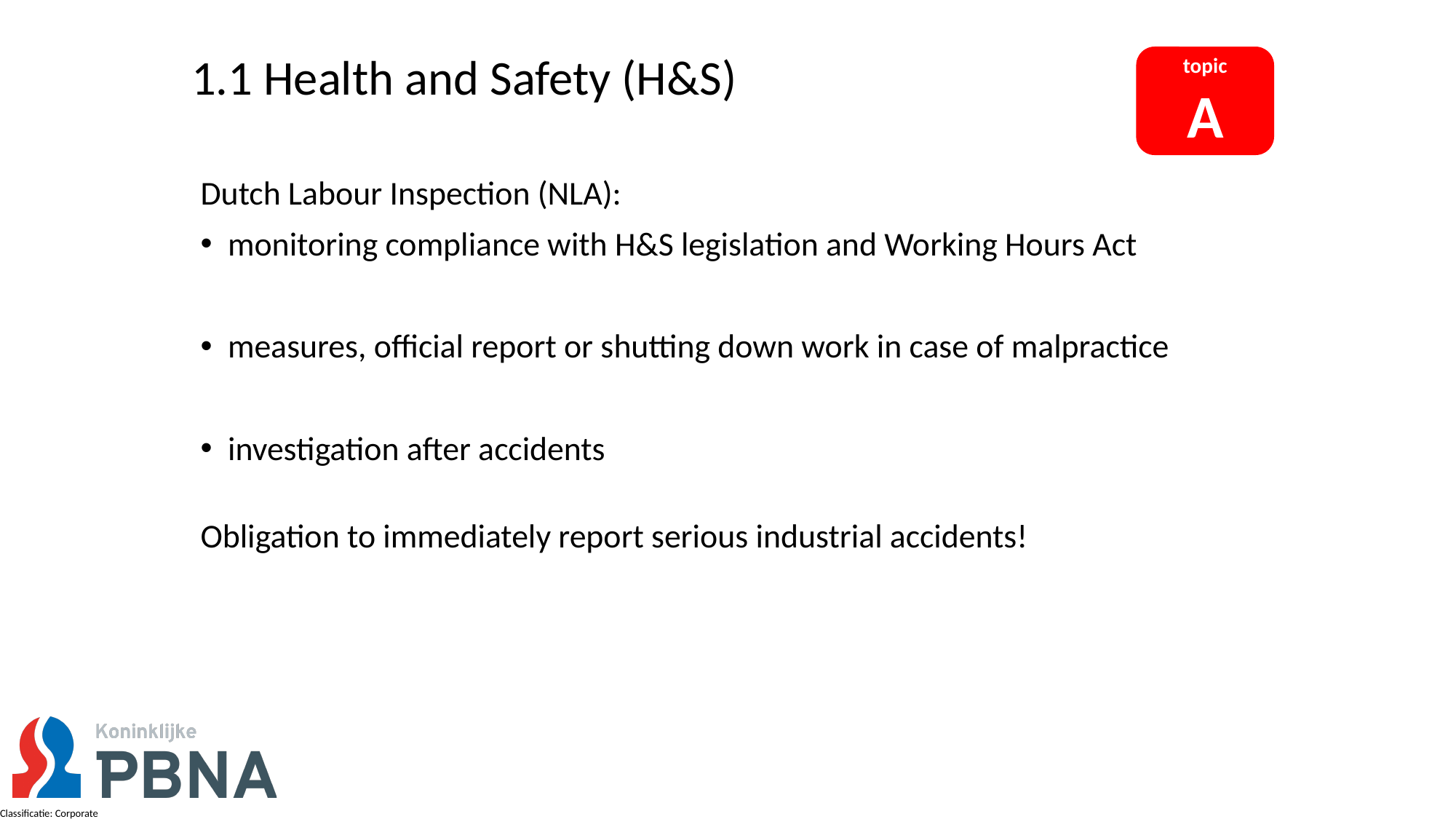

# 1.1 Health and Safety (H&S)
topic
A
Dutch Labour Inspection (NLA):
monitoring compliance with H&S legislation and Working Hours Act

measures, official report or shutting down work in case of malpractice

investigation after accidents

Obligation to immediately report serious industrial accidents!